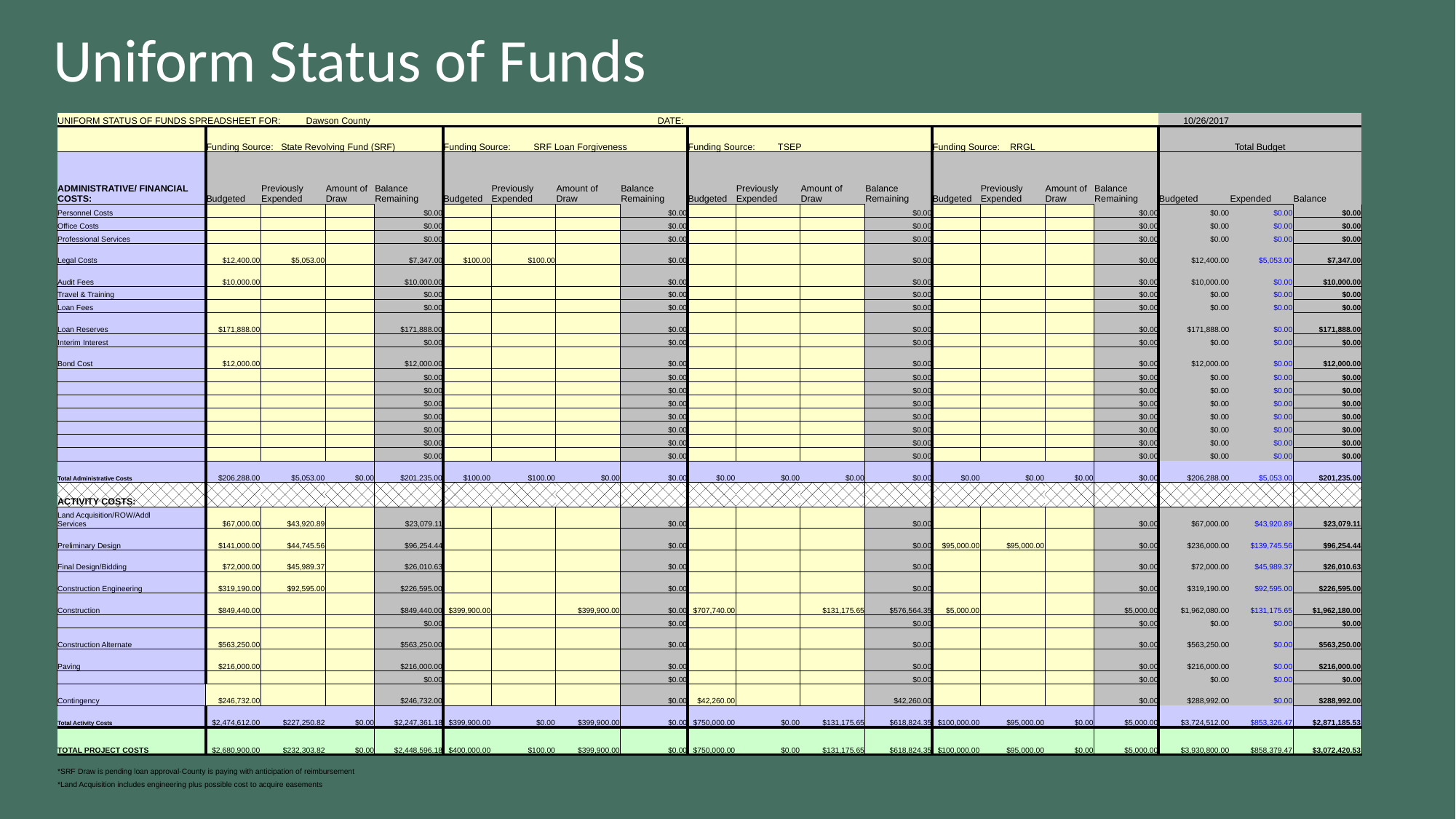

# Uniform Status of Funds
| UNIFORM STATUS OF FUNDS SPREADSHEET FOR: Dawson County DATE: |  |  |  |  |  |  |  |  |  |  |  |  |  |  |  |  | 10/26/2017 |  |  |
| --- | --- | --- | --- | --- | --- | --- | --- | --- | --- | --- | --- | --- | --- | --- | --- | --- | --- | --- | --- |
|  | Funding Source: State Revolving Fund (SRF) |  |  |  | Funding Source: SRF Loan Forgiveness |  |  |  | Funding Source: TSEP |  |  |  | Funding Source: RRGL |  |  |  | Total Budget |  |  |
| ADMINISTRATIVE/ FINANCIAL COSTS: | Budgeted | Previously Expended | Amount of Draw | Balance Remaining | Budgeted | Previously Expended | Amount of Draw | Balance Remaining | Budgeted | Previously Expended | Amount of Draw | Balance Remaining | Budgeted | Previously Expended | Amount of Draw | Balance Remaining | Budgeted | Expended | Balance |
| Personnel Costs |  |  |  | $0.00 |  |  |  | $0.00 |  |  |  | $0.00 |  |  |  | $0.00 | $0.00 | $0.00 | $0.00 |
| Office Costs |  |  |  | $0.00 |  |  |  | $0.00 |  |  |  | $0.00 |  |  |  | $0.00 | $0.00 | $0.00 | $0.00 |
| Professional Services |  |  |  | $0.00 |  |  |  | $0.00 |  |  |  | $0.00 |  |  |  | $0.00 | $0.00 | $0.00 | $0.00 |
| Legal Costs | $12,400.00 | $5,053.00 |  | $7,347.00 | $100.00 | $100.00 |  | $0.00 |  |  |  | $0.00 |  |  |  | $0.00 | $12,400.00 | $5,053.00 | $7,347.00 |
| Audit Fees | $10,000.00 |  |  | $10,000.00 |  |  |  | $0.00 |  |  |  | $0.00 |  |  |  | $0.00 | $10,000.00 | $0.00 | $10,000.00 |
| Travel & Training |  |  |  | $0.00 |  |  |  | $0.00 |  |  |  | $0.00 |  |  |  | $0.00 | $0.00 | $0.00 | $0.00 |
| Loan Fees |  |  |  | $0.00 |  |  |  | $0.00 |  |  |  | $0.00 |  |  |  | $0.00 | $0.00 | $0.00 | $0.00 |
| Loan Reserves | $171,888.00 |  |  | $171,888.00 |  |  |  | $0.00 |  |  |  | $0.00 |  |  |  | $0.00 | $171,888.00 | $0.00 | $171,888.00 |
| Interim Interest |  |  |  | $0.00 |  |  |  | $0.00 |  |  |  | $0.00 |  |  |  | $0.00 | $0.00 | $0.00 | $0.00 |
| Bond Cost | $12,000.00 |  |  | $12,000.00 |  |  |  | $0.00 |  |  |  | $0.00 |  |  |  | $0.00 | $12,000.00 | $0.00 | $12,000.00 |
|  |  |  |  | $0.00 |  |  |  | $0.00 |  |  |  | $0.00 |  |  |  | $0.00 | $0.00 | $0.00 | $0.00 |
|  |  |  |  | $0.00 |  |  |  | $0.00 |  |  |  | $0.00 |  |  |  | $0.00 | $0.00 | $0.00 | $0.00 |
|  |  |  |  | $0.00 |  |  |  | $0.00 |  |  |  | $0.00 |  |  |  | $0.00 | $0.00 | $0.00 | $0.00 |
|  |  |  |  | $0.00 |  |  |  | $0.00 |  |  |  | $0.00 |  |  |  | $0.00 | $0.00 | $0.00 | $0.00 |
|  |  |  |  | $0.00 |  |  |  | $0.00 |  |  |  | $0.00 |  |  |  | $0.00 | $0.00 | $0.00 | $0.00 |
|  |  |  |  | $0.00 |  |  |  | $0.00 |  |  |  | $0.00 |  |  |  | $0.00 | $0.00 | $0.00 | $0.00 |
|  |  |  |  | $0.00 |  |  |  | $0.00 |  |  |  | $0.00 |  |  |  | $0.00 | $0.00 | $0.00 | $0.00 |
| Total Administrative Costs | $206,288.00 | $5,053.00 | $0.00 | $201,235.00 | $100.00 | $100.00 | $0.00 | $0.00 | $0.00 | $0.00 | $0.00 | $0.00 | $0.00 | $0.00 | $0.00 | $0.00 | $206,288.00 | $5,053.00 | $201,235.00 |
| ACTIVITY COSTS: |  |  |  |  |  |  |  |  |  |  |  |  |  |  |  |  |  |  |  |
| Land Acquisition/ROW/Addl Services | $67,000.00 | $43,920.89 |  | $23,079.11 |  |  |  | $0.00 |  |  |  | $0.00 |  |  |  | $0.00 | $67,000.00 | $43,920.89 | $23,079.11 |
| Preliminary Design | $141,000.00 | $44,745.56 |  | $96,254.44 |  |  |  | $0.00 |  |  |  | $0.00 | $95,000.00 | $95,000.00 |  | $0.00 | $236,000.00 | $139,745.56 | $96,254.44 |
| Final Design/Bidding | $72,000.00 | $45,989.37 |  | $26,010.63 |  |  |  | $0.00 |  |  |  | $0.00 |  |  |  | $0.00 | $72,000.00 | $45,989.37 | $26,010.63 |
| Construction Engineering | $319,190.00 | $92,595.00 |  | $226,595.00 |  |  |  | $0.00 |  |  |  | $0.00 |  |  |  | $0.00 | $319,190.00 | $92,595.00 | $226,595.00 |
| Construction | $849,440.00 |  |  | $849,440.00 | $399,900.00 |  | $399,900.00 | $0.00 | $707,740.00 |  | $131,175.65 | $576,564.35 | $5,000.00 |  |  | $5,000.00 | $1,962,080.00 | $131,175.65 | $1,962,180.00 |
|  |  |  |  | $0.00 |  |  |  | $0.00 |  |  |  | $0.00 |  |  |  | $0.00 | $0.00 | $0.00 | $0.00 |
| Construction Alternate | $563,250.00 |  |  | $563,250.00 |  |  |  | $0.00 |  |  |  | $0.00 |  |  |  | $0.00 | $563,250.00 | $0.00 | $563,250.00 |
| Paving | $216,000.00 |  |  | $216,000.00 |  |  |  | $0.00 |  |  |  | $0.00 |  |  |  | $0.00 | $216,000.00 | $0.00 | $216,000.00 |
|  |  |  |  | $0.00 |  |  |  | $0.00 |  |  |  | $0.00 |  |  |  | $0.00 | $0.00 | $0.00 | $0.00 |
| Contingency | $246,732.00 |  |  | $246,732.00 |  |  |  | $0.00 | $42,260.00 |  |  | $42,260.00 |  |  |  | $0.00 | $288,992.00 | $0.00 | $288,992.00 |
| Total Activity Costs | $2,474,612.00 | $227,250.82 | $0.00 | $2,247,361.18 | $399,900.00 | $0.00 | $399,900.00 | $0.00 | $750,000.00 | $0.00 | $131,175.65 | $618,824.35 | $100,000.00 | $95,000.00 | $0.00 | $5,000.00 | $3,724,512.00 | $853,326.47 | $2,871,185.53 |
| TOTAL PROJECT COSTS | $2,680,900.00 | $232,303.82 | $0.00 | $2,448,596.18 | $400,000.00 | $100.00 | $399,900.00 | $0.00 | $750,000.00 | $0.00 | $131,175.65 | $618,824.35 | $100,000.00 | $95,000.00 | $0.00 | $5,000.00 | $3,930,800.00 | $858,379.47 | $3,072,420.53 |
| \*SRF Draw is pending loan approval-County is paying with anticipation of reimbursement |  |  |  |  |  |  |  |  |  |  |  |  |  |  |  |  |  |  |  |
| \*Land Acquisition includes engineering plus possible cost to acquire easements |  |  |  |  |  |  |  |  |  |  |  |  |  |  |  |  |  |  |  |